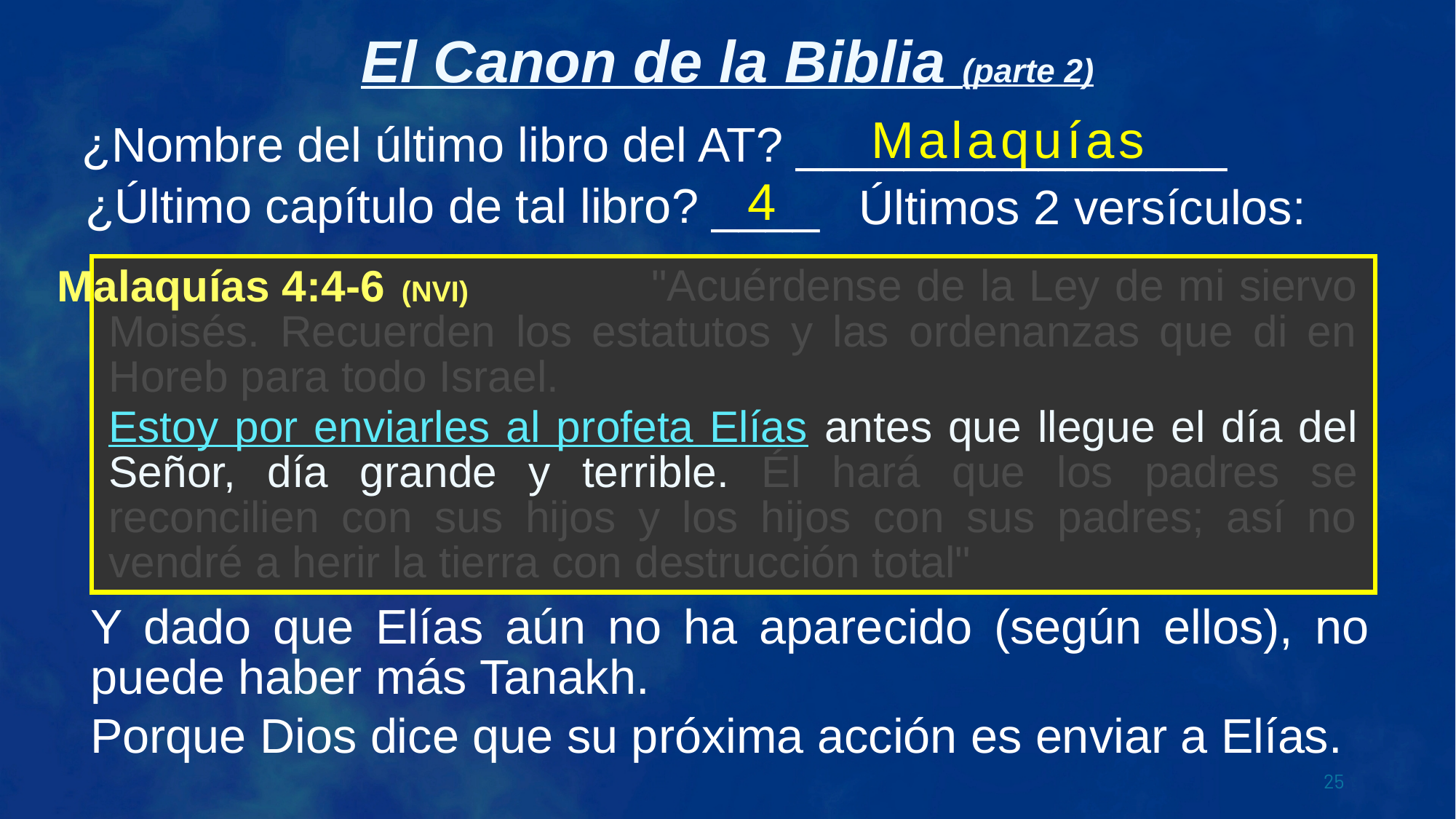

Malaquías
¿Nombre del último libro del AT? ________________
4
¿Último capítulo de tal libro? ____
Últimos 2 versículos:
                                     "Acuérdense de la Ley de mi siervo Moisés. Recuerden los estatutos y las ordenanzas que di en Horeb para todo Israel.
Estoy por enviarles al profeta Elías antes que llegue el día del Señor, día grande y terrible. Él hará que los padres se reconcilien con sus hijos y los hijos con sus padres; así no vendré a herir la tierra con destrucción total"
                                     "Acuérdense de la Ley de mi siervo Moisés. Recuerden los estatutos y las ordenanzas que di en Horeb para todo Israel.
Estoy por enviarles al profeta Elías antes que llegue el día del Señor, día grande y terrible. Él hará que los padres se reconcilien con sus hijos y los hijos con sus padres; así no vendré a herir la tierra con destrucción total"
Malaquías 4:4-6  (NVI)
Y dado que Elías aún no ha aparecido (según ellos), no puede haber más Tanakh.
Porque Dios dice que su próxima acción es enviar a Elías.